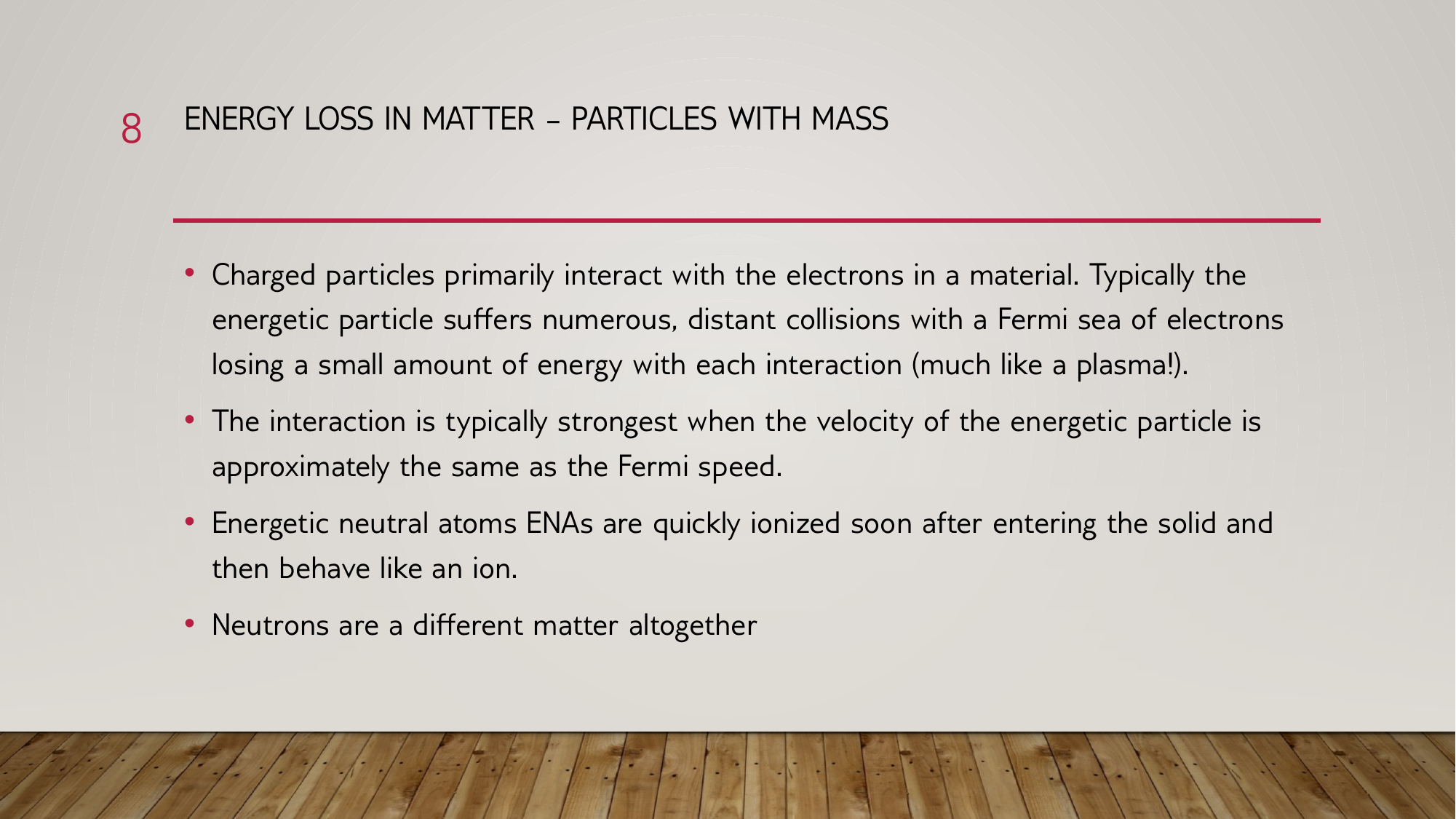

8
# Energy Loss in Matter – Particles with mass
Charged particles primarily interact with the electrons in a material. Typically the energetic particle suffers numerous, distant collisions with a Fermi sea of electrons losing a small amount of energy with each interaction (much like a plasma!).
The interaction is typically strongest when the velocity of the energetic particle is approximately the same as the Fermi speed.
Energetic neutral atoms ENAs are quickly ionized soon after entering the solid and then behave like an ion.
Neutrons are a different matter altogether